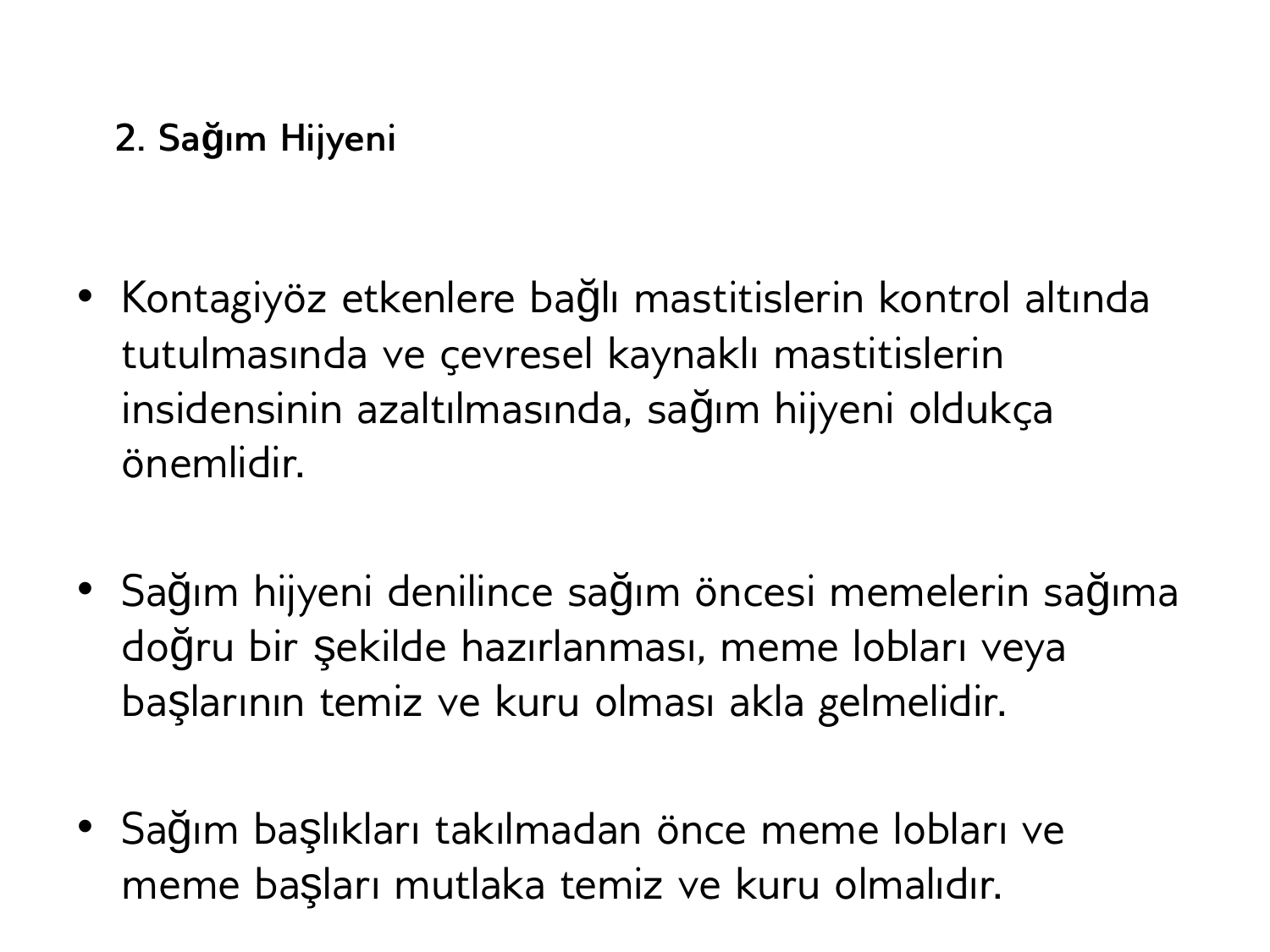

2. Sağım Hijyeni

Kontagiyöz etkenlere bağlı mastitislerin kontrol altında tutulmasında ve çevresel kaynaklı mastitislerin insidensinin azaltılmasında, sağım hijyeni oldukça önemlidir.

Sağım hijyeni denilince sağım öncesi memelerin sağıma doğru bir şekilde hazırlanması, meme lobları veya başlarının temiz ve kuru olması akla gelmelidir.

Sağım başlıkları takılmadan önce meme lobları ve meme başları mutlaka temiz ve kuru olmalıdır.